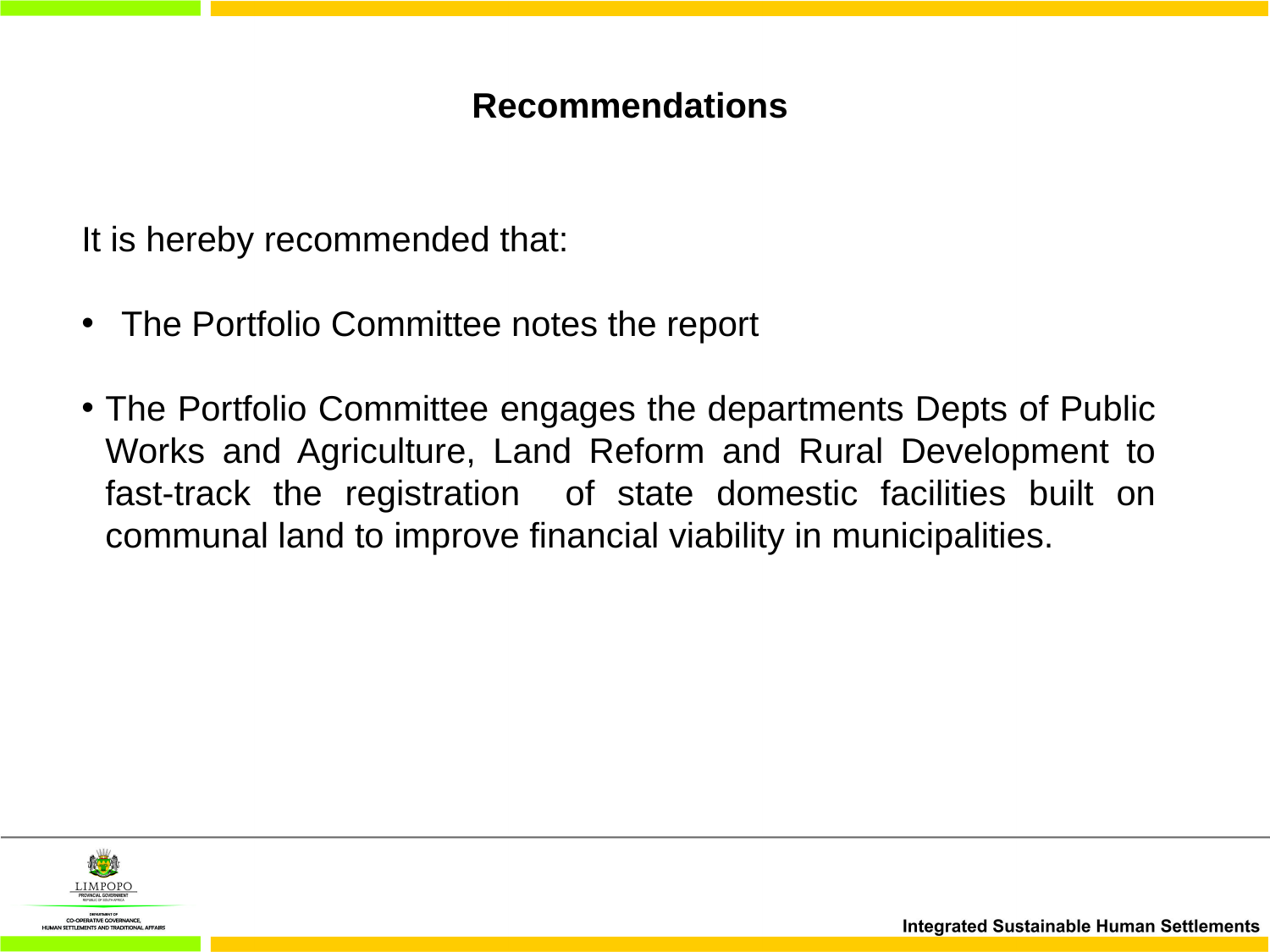

# Recommendations
It is hereby recommended that:

The Portfolio Committee notes the report

The Portfolio Committee engages the departments Depts of Public Works and Agriculture, Land Reform and Rural Development to fast-track the registration  of state domestic facilities built on communal land to improve financial viability in municipalities.